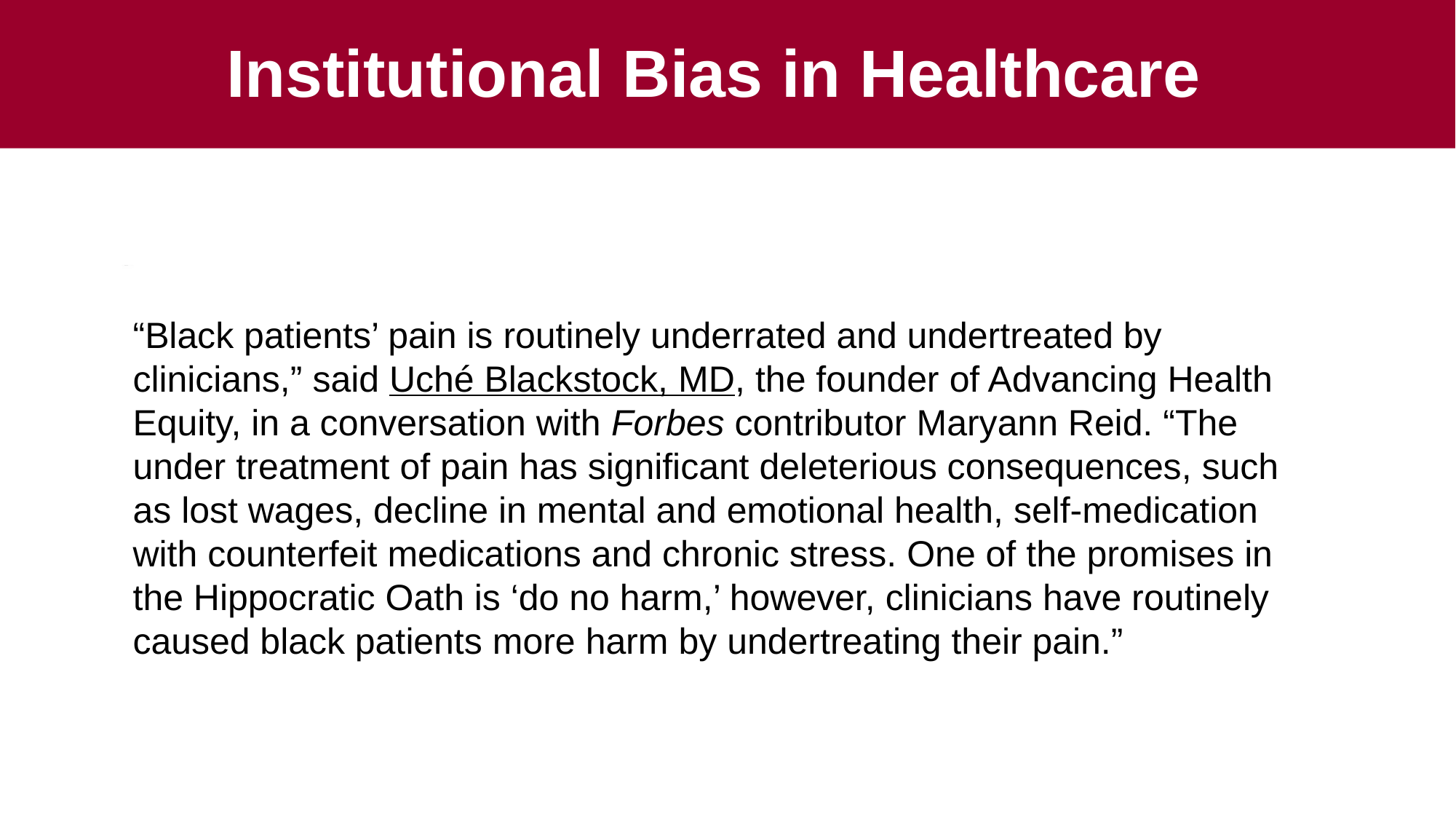

Institutional Bias in Healthcare
“Black patients’ pain is routinely underrated and undertreated by clinicians,” said Uché Blackstock, MD, the founder of Advancing Health Equity, in a conversation with Forbes contributor Maryann Reid. “The under treatment of pain has significant deleterious consequences, such as lost wages, decline in mental and emotional health, self-medication with counterfeit medications and chronic stress. One of the promises in the Hippocratic Oath is ‘do no harm,’ however, clinicians have routinely caused black patients more harm by undertreating their pain.”